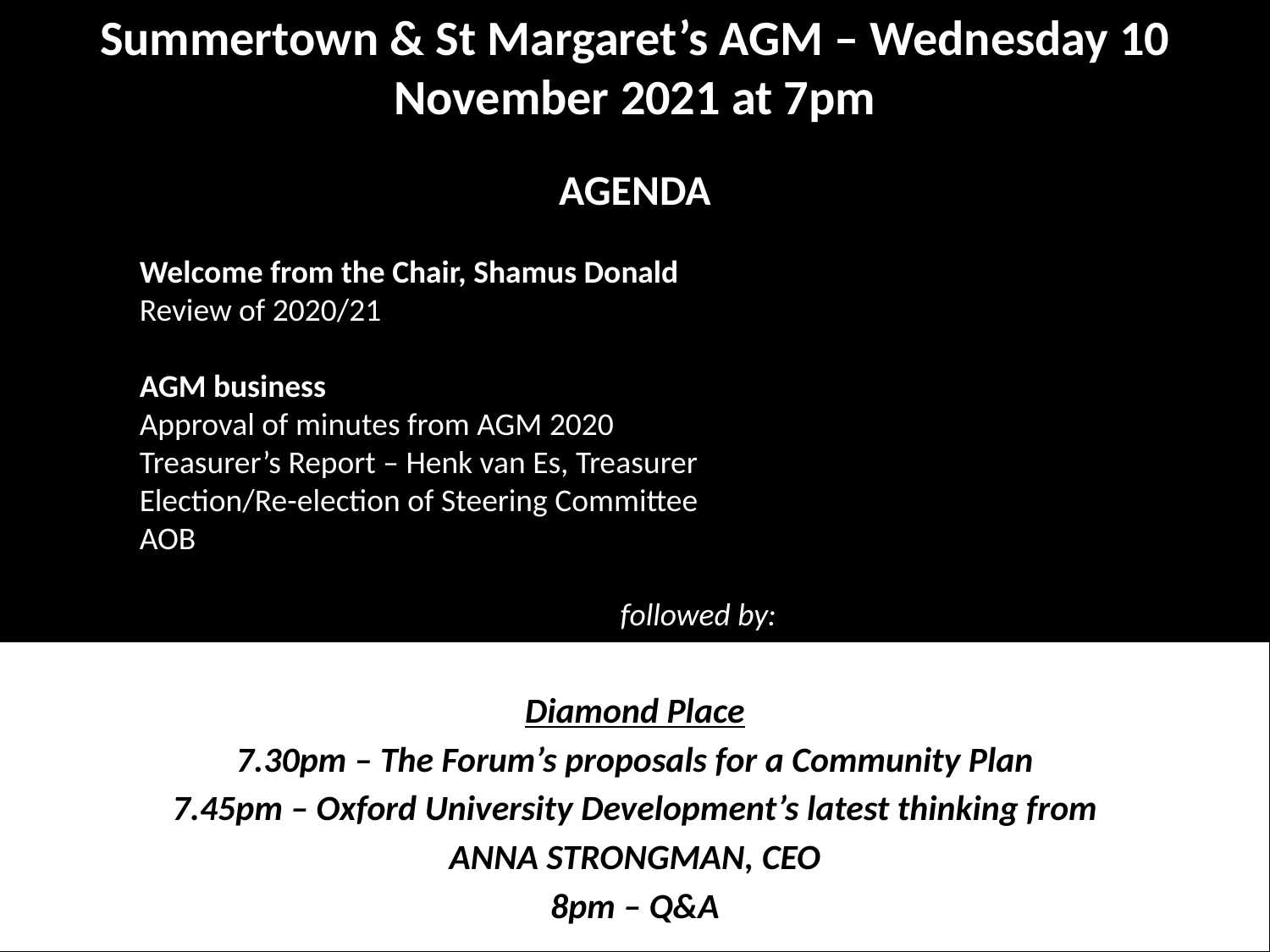

Summertown & St Margaret’s AGM – Wednesday 10 November 2021 at 7pm

AGENDA

	Welcome from the Chair, Shamus Donald
	Review of 2020/21

	AGM business
	Approval of minutes from AGM 2020
	Treasurer’s Report – Henk van Es, Treasurer
	Election/Re-election of Steering Committee
	AOB

	followed by:

Diamond Place
7.30pm – The Forum’s proposals for a Community Plan
7.45pm – Oxford University Development’s latest thinking from
ANNA STRONGMAN, CEO
8pm – Q&A